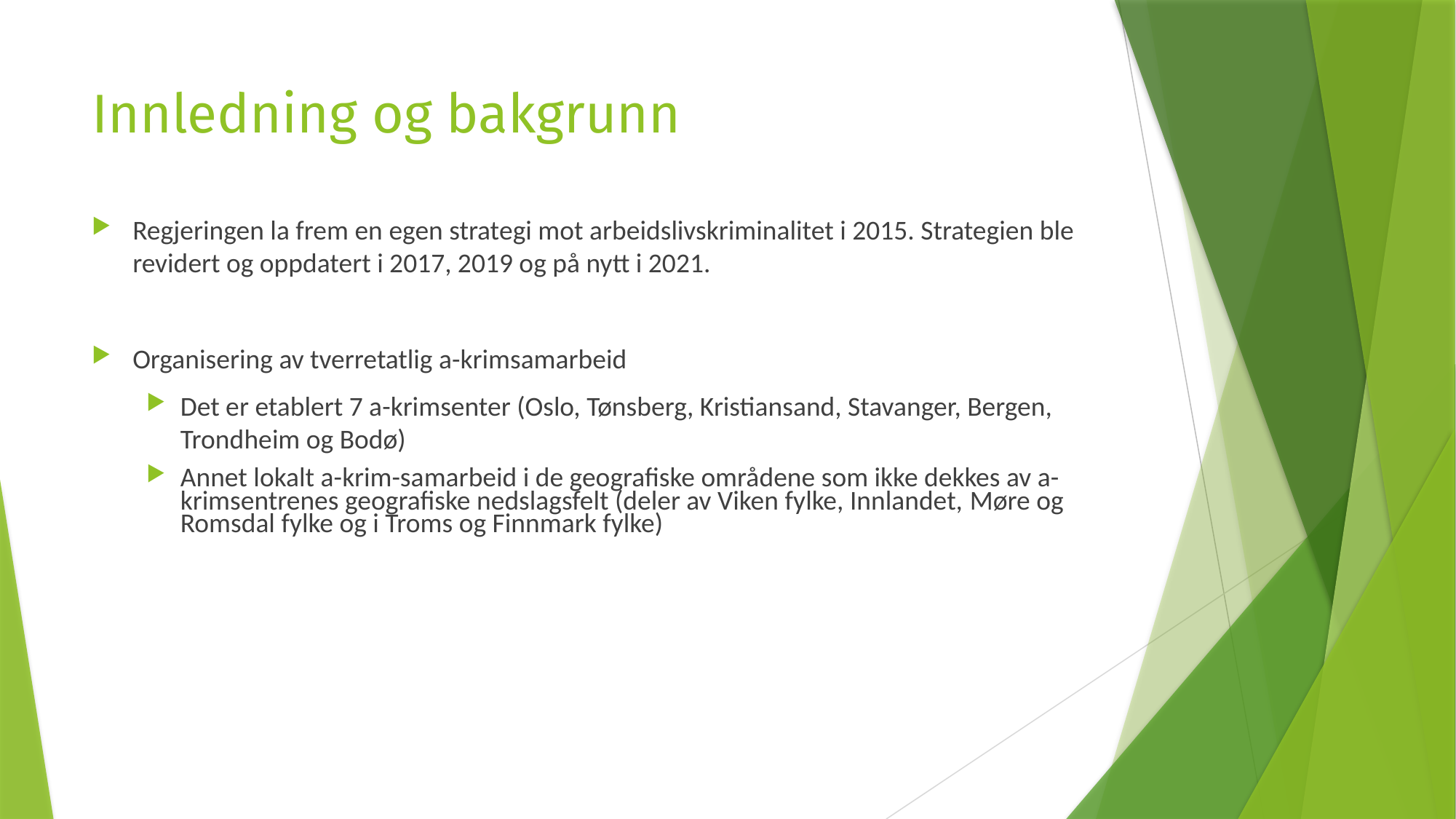

# Innledning og bakgrunn

Regjeringen la frem en egen strategi mot arbeidslivskriminalitet i 2015. Strategien ble revidert og oppdatert i 2017, 2019 og på nytt i 2021.

Organisering av tverretatlig a-krimsamarbeid
Det er etablert 7 a-krimsenter (Oslo, Tønsberg, Kristiansand, Stavanger, Bergen, Trondheim og Bodø)
Annet lokalt a-krim-samarbeid i de geografiske områdene som ikke dekkes av a-krimsentrenes geografiske nedslagsfelt (deler av Viken fylke, Innlandet, Møre og Romsdal fylke og i Troms og Finnmark fylke)